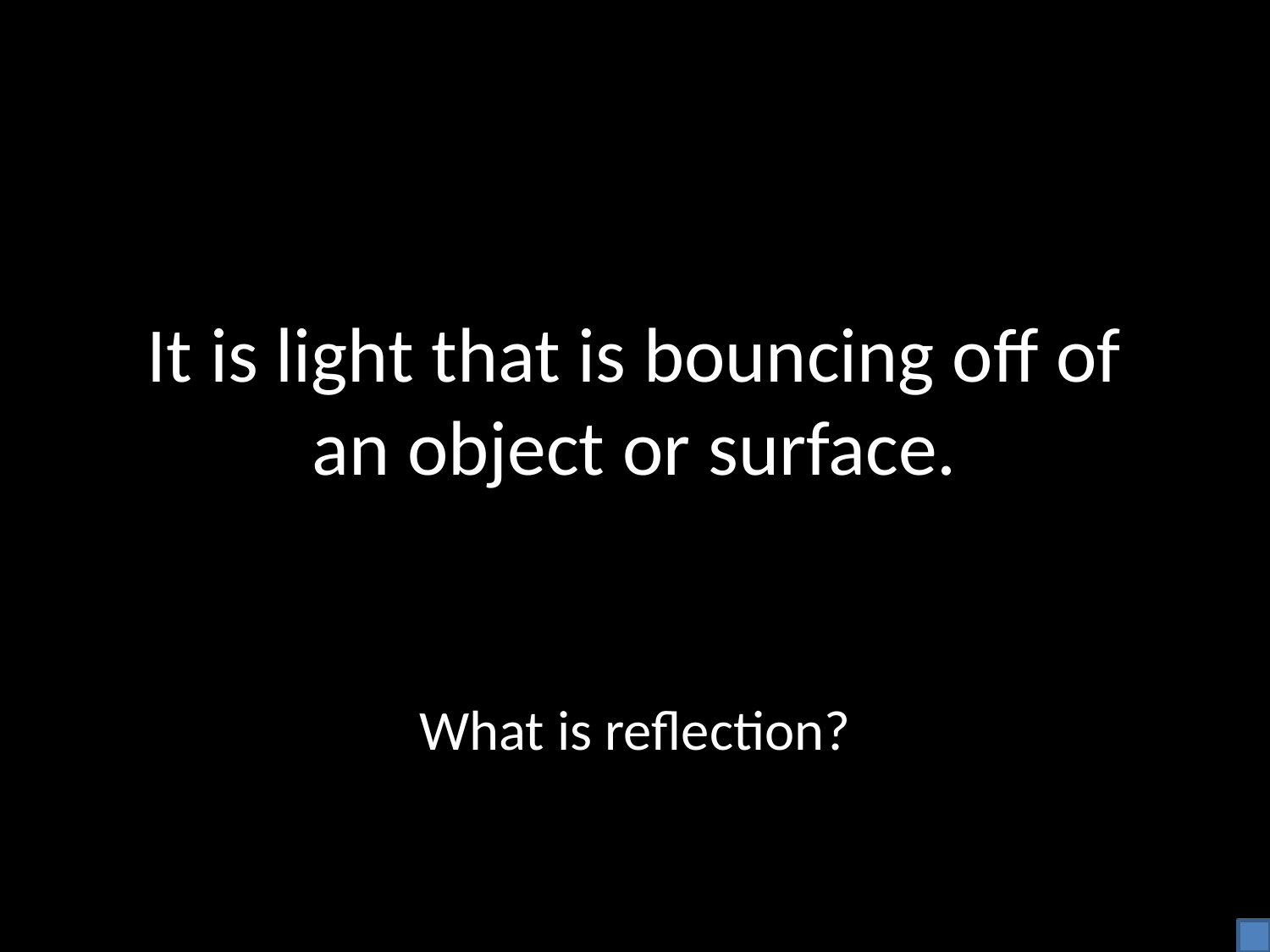

# It is light that is bouncing off of an object or surface.
What is reflection?